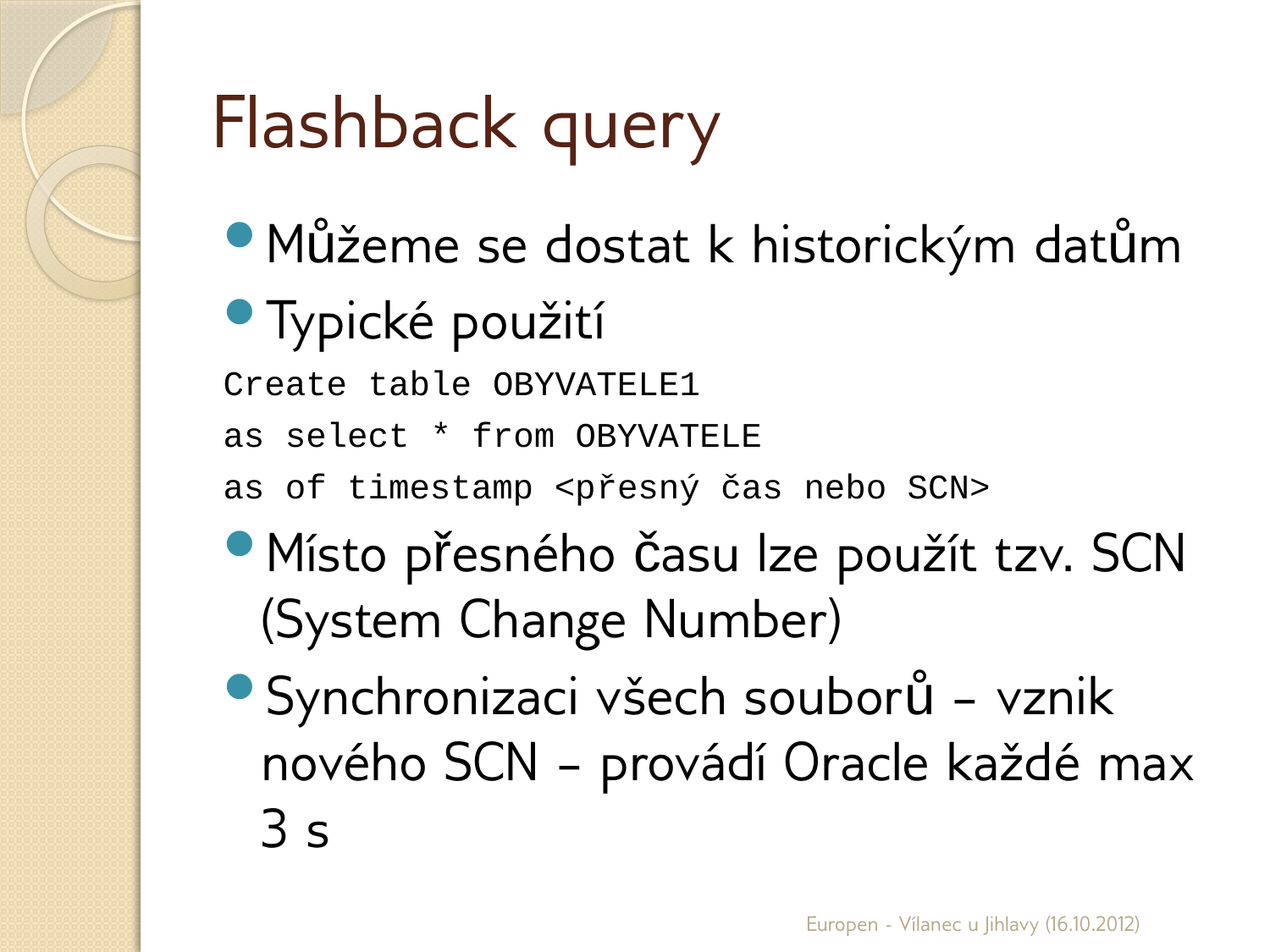

# Flashback query
Můžeme se dostat k historickým datům
Typické použití
Create table OBYVATELE1
as select * from OBYVATELE
as of timestamp <přesný čas nebo SCN>
Místo přesného času lze použít tzv. SCN (System Change Number)
Synchronizaci všech souborů – vznik nového SCN – provádí Oracle každé max 3 s

Europen - Vílanec u Jihlavy (16.10.2012)